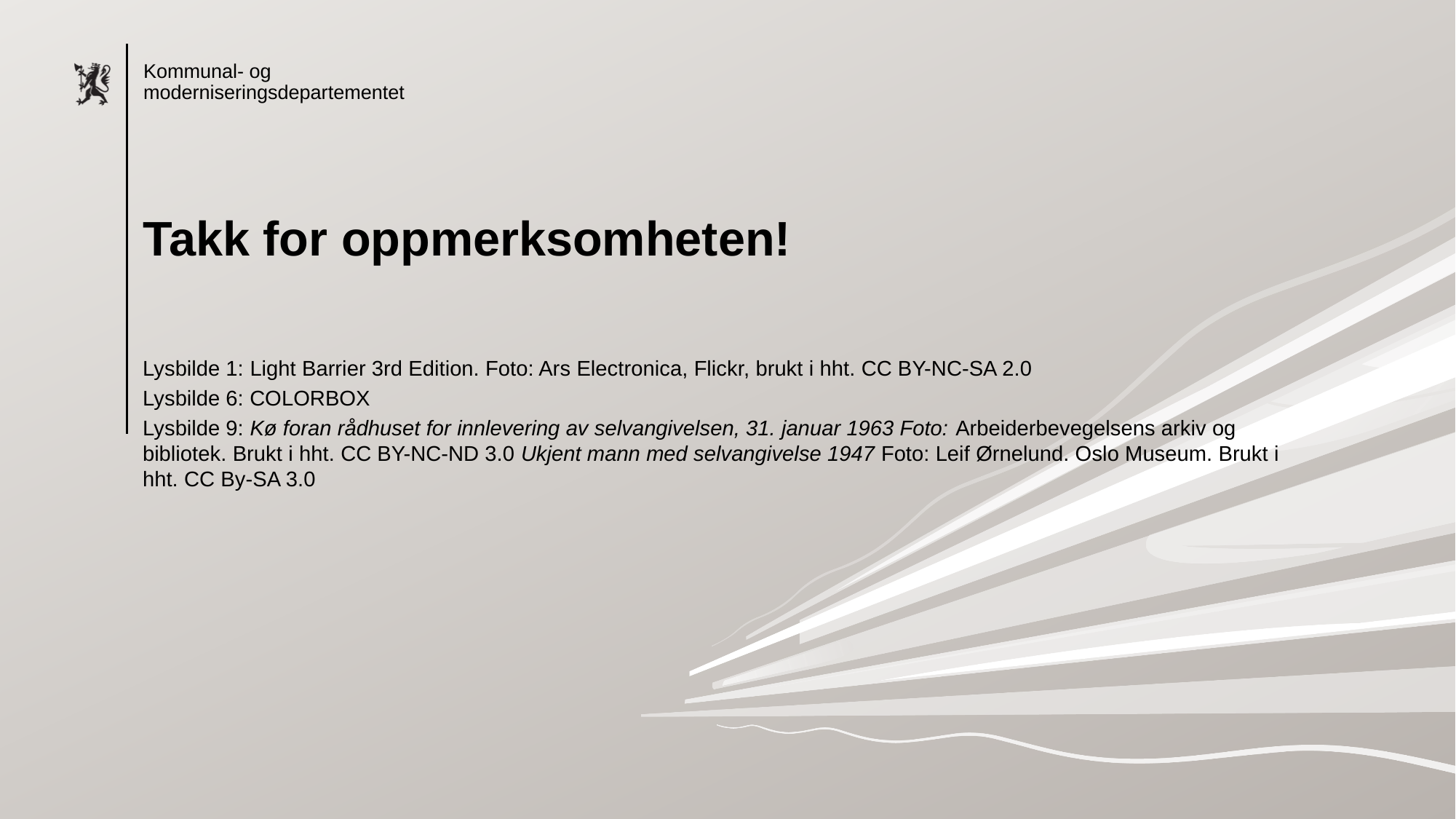

Takk for oppmerksomheten!
Lysbilde 1: Light Barrier 3rd Edition. Foto: Ars Electronica, Flickr, brukt i hht. CC BY-NC-SA 2.0
Lysbilde 6: COLORBOX
Lysbilde 9: Kø foran rådhuset for innlevering av selvangivelsen, 31. januar 1963 Foto: Arbeiderbevegelsens arkiv og bibliotek. Brukt i hht. CC BY-NC-ND 3.0 Ukjent mann med selvangivelse 1947 Foto: Leif Ørnelund. Oslo Museum. Brukt i hht. CC By-SA 3.0